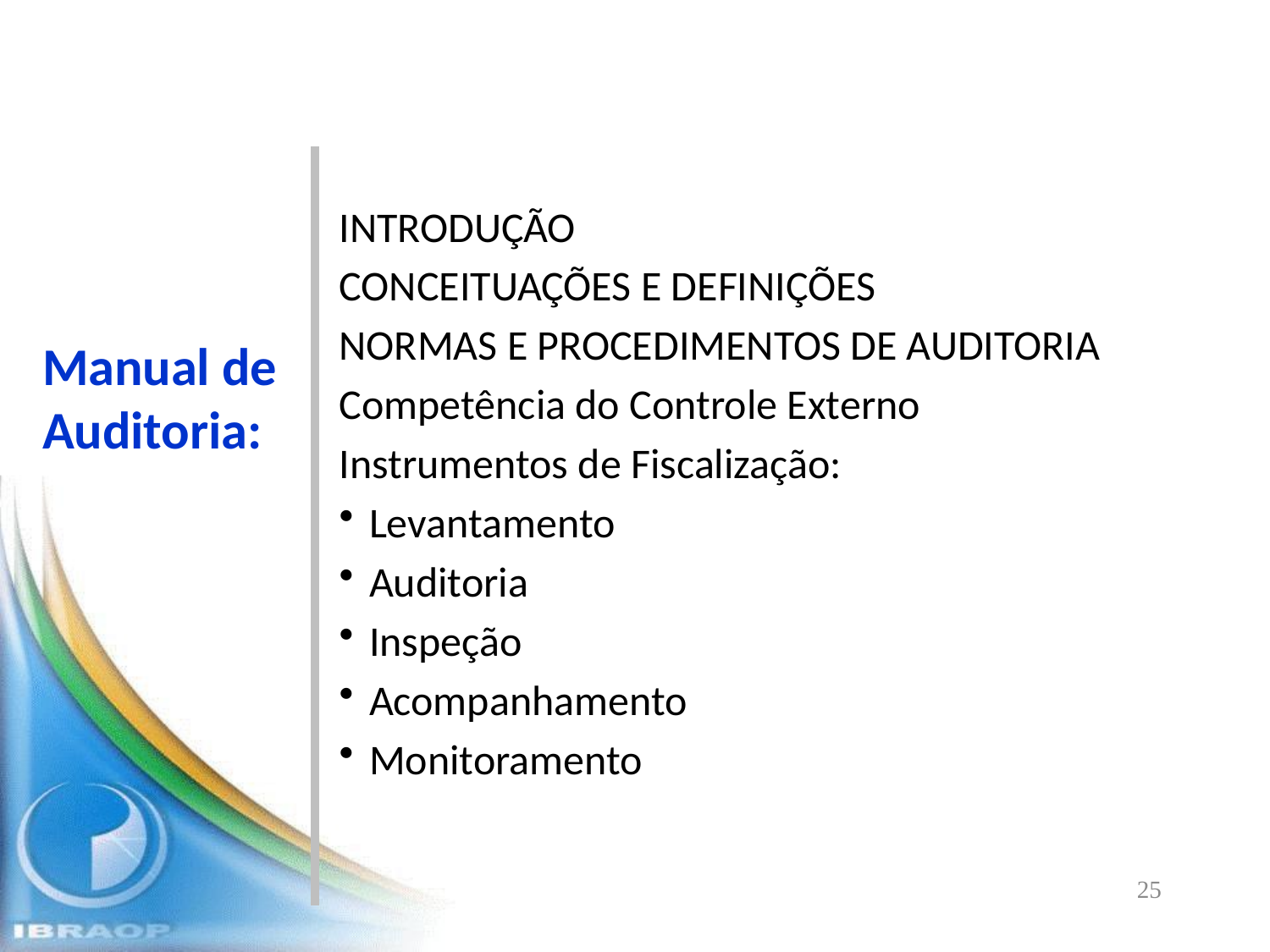

INTRODUÇÃO
CONCEITUAÇÕES E DEFINIÇÕES
NORMAS E PROCEDIMENTOS DE AUDITORIA
Competência do Controle Externo
Instrumentos de Fiscalização:
Levantamento
Auditoria
Inspeção
Acompanhamento
Monitoramento
Manual de Auditoria:
25